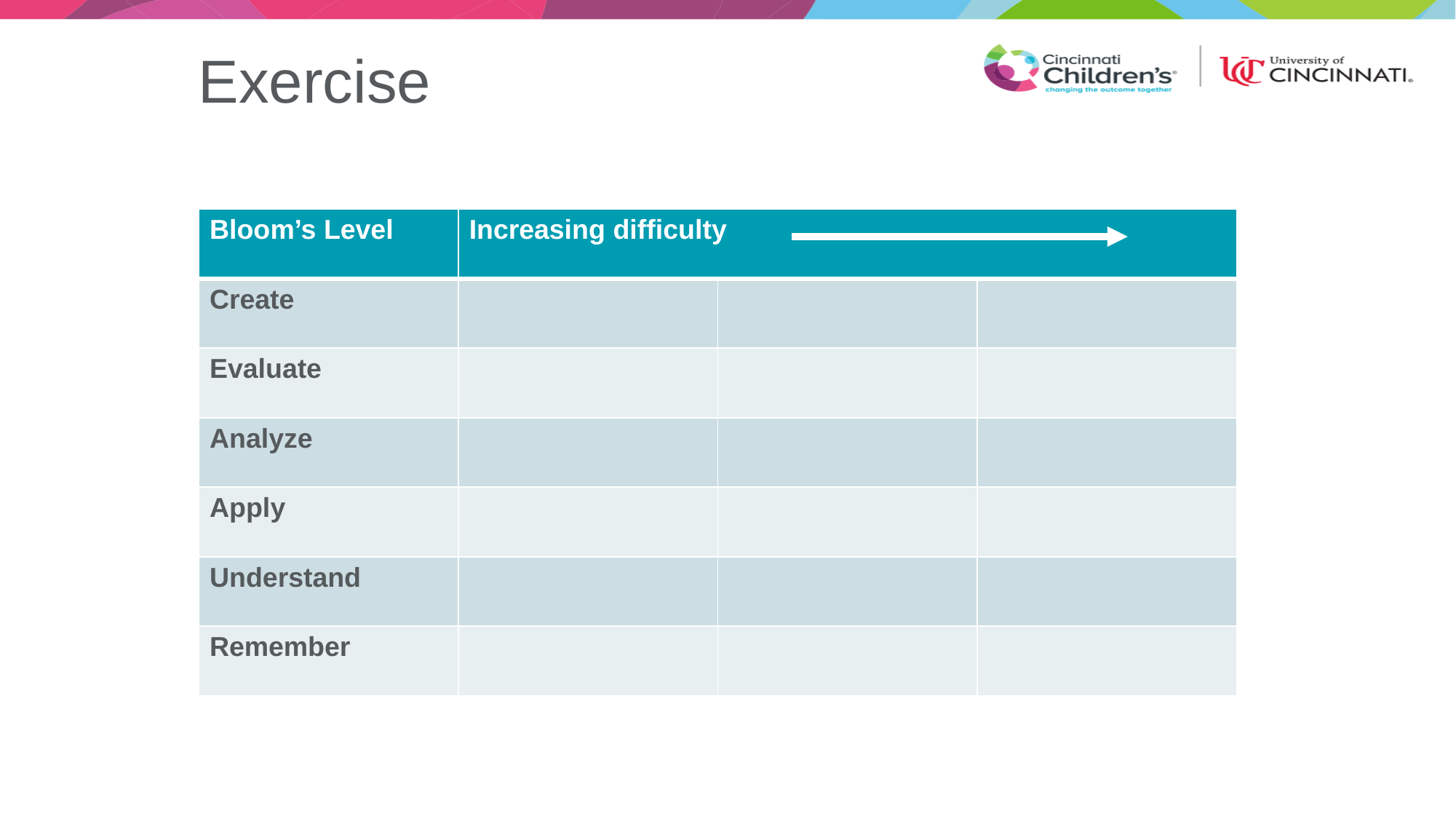

# Exercise
| Bloom’s Level | Increasing difficulty |  |  |
| --- | --- | --- | --- |
| Create |  |  |  |
| Evaluate |  |  |  |
| Analyze |  |  |  |
| Apply |  |  |  |
| Understand |  |  |  |
| Remember |  |  |  |